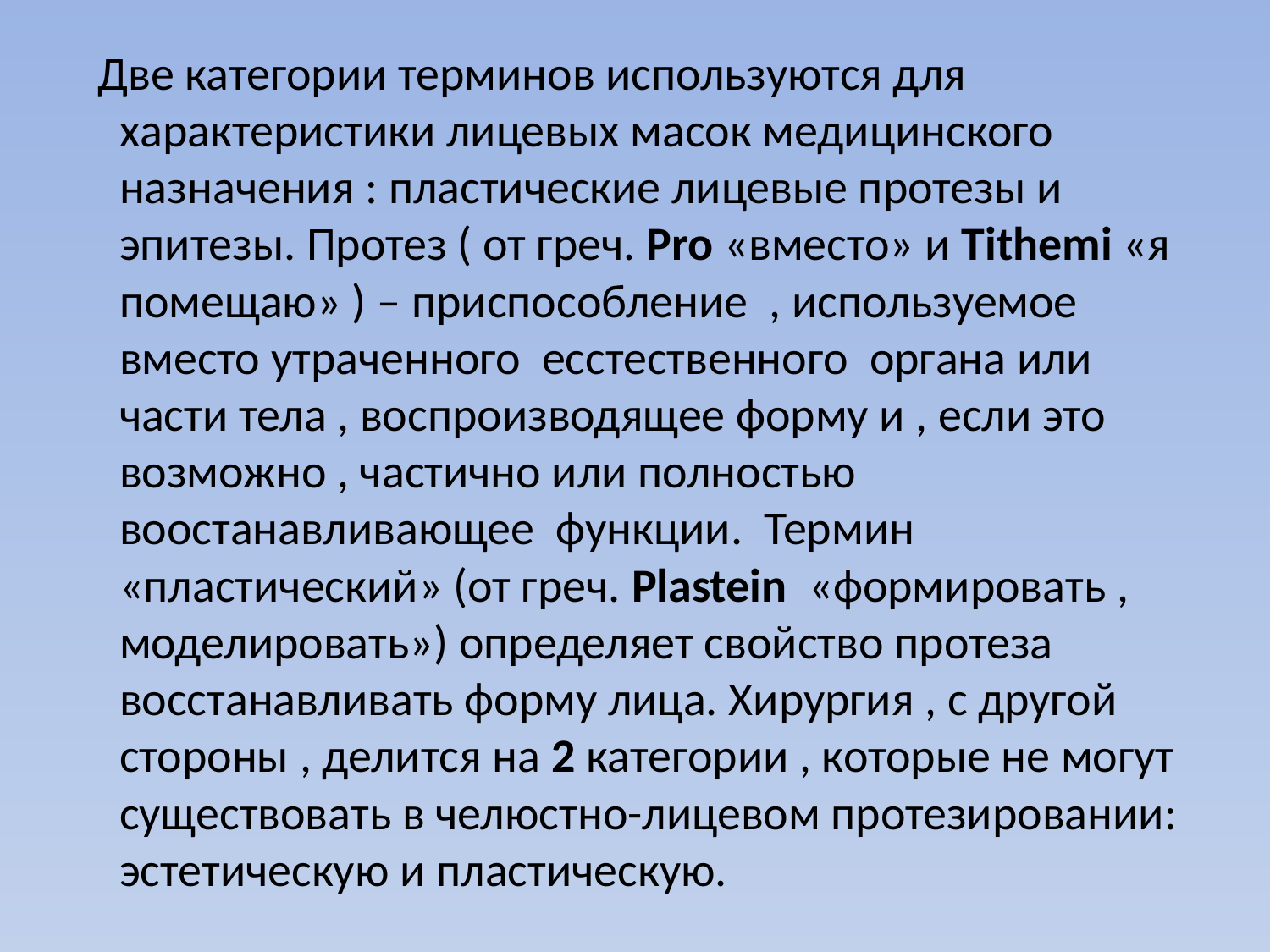

Две категории терминов используются для характеристики лицевых масок медицинского назначения : пластические лицевые протезы и эпитезы. Протез ( от греч. Pro «вместо» и Tithemi «я помещаю» ) – приспособление  , используемое вместо утраченного  есстественного  органа или части тела , воспроизводящее форму и , если это возможно , частично или полностью  воостанавливающее  функции.  Термин «пластический» (от греч. Plastein  «формировать , моделировать») определяет свойство протеза восстанавливать форму лица. Хирургия , с другой стороны , делится на 2 категории , которые не могут существовать в челюстно-лицевом протезировании: эстетическую и пластическую.